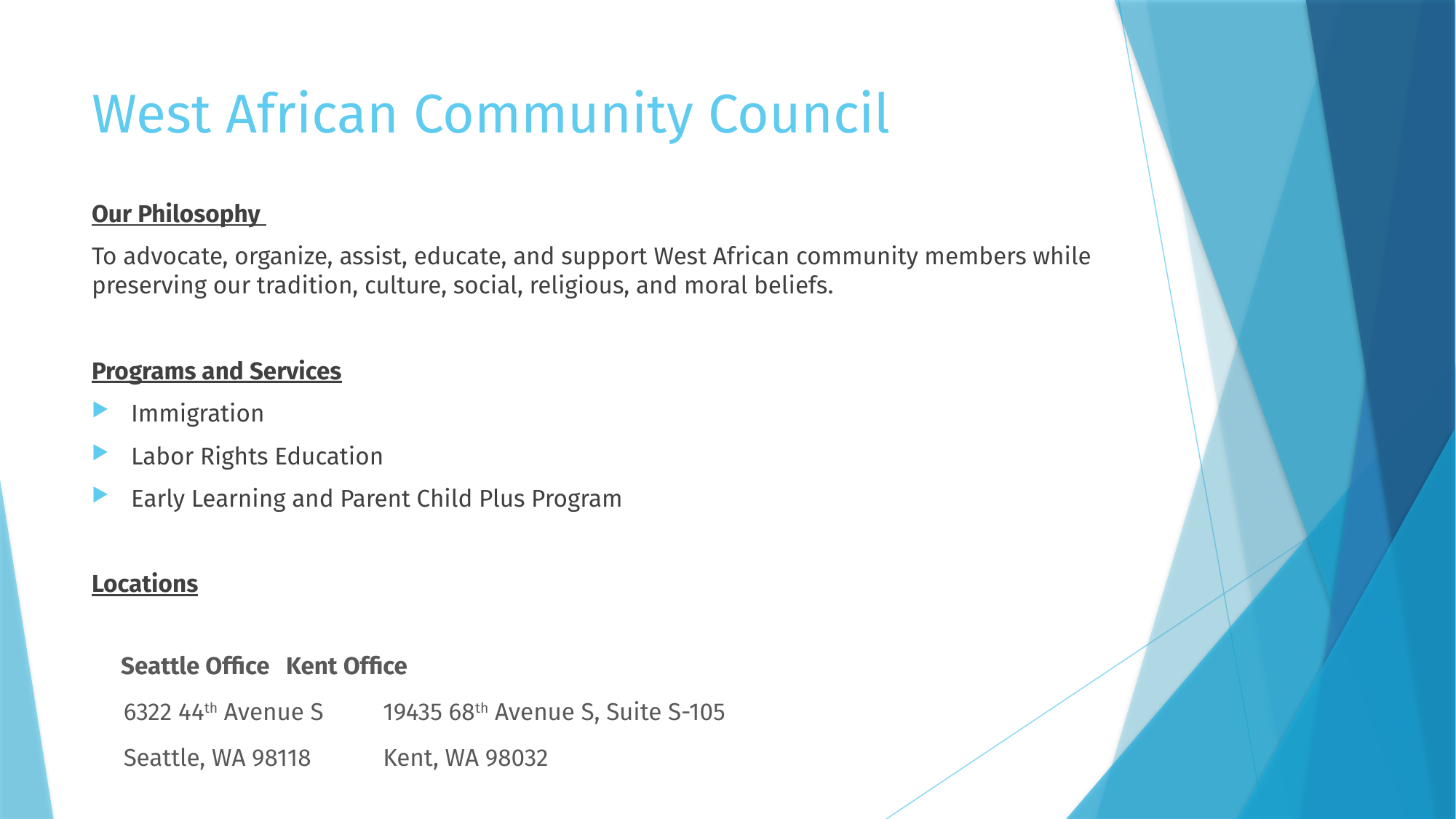

# West African Community Council
Our Philosophy
To advocate, organize, assist, educate, and support West African community members while preserving our tradition, culture, social, religious, and moral beliefs.

Programs and Services
Immigration
Labor Rights Education
Early Learning and Parent Child Plus Program

Locations

     Seattle Office			Kent Office
     6322 44th Avenue S		19435 68th Avenue S, Suite S-105
     Seattle, WA 98118		Kent, WA 98032